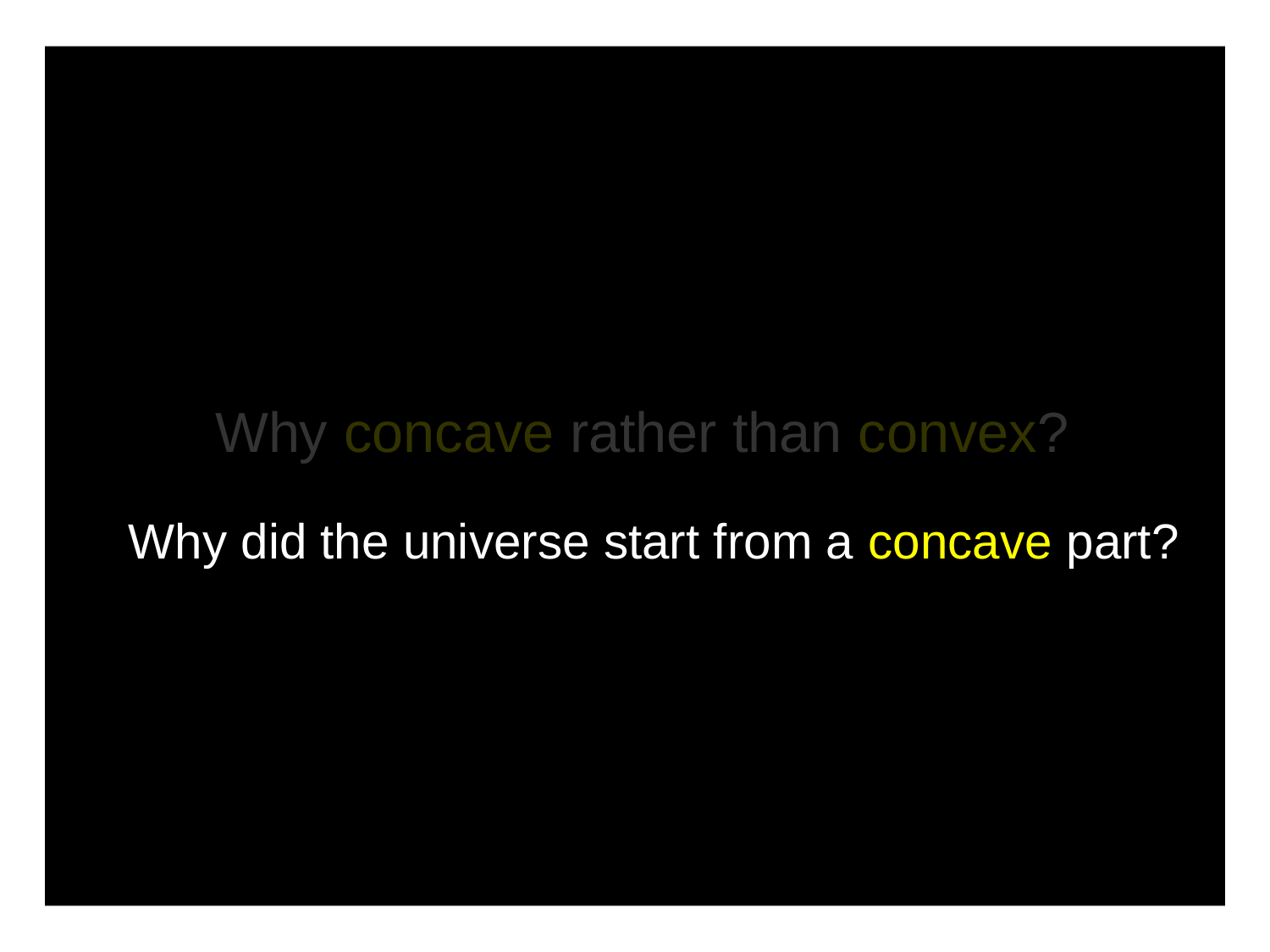

Why concave rather than convex?
Why did the universe start from a concave part?